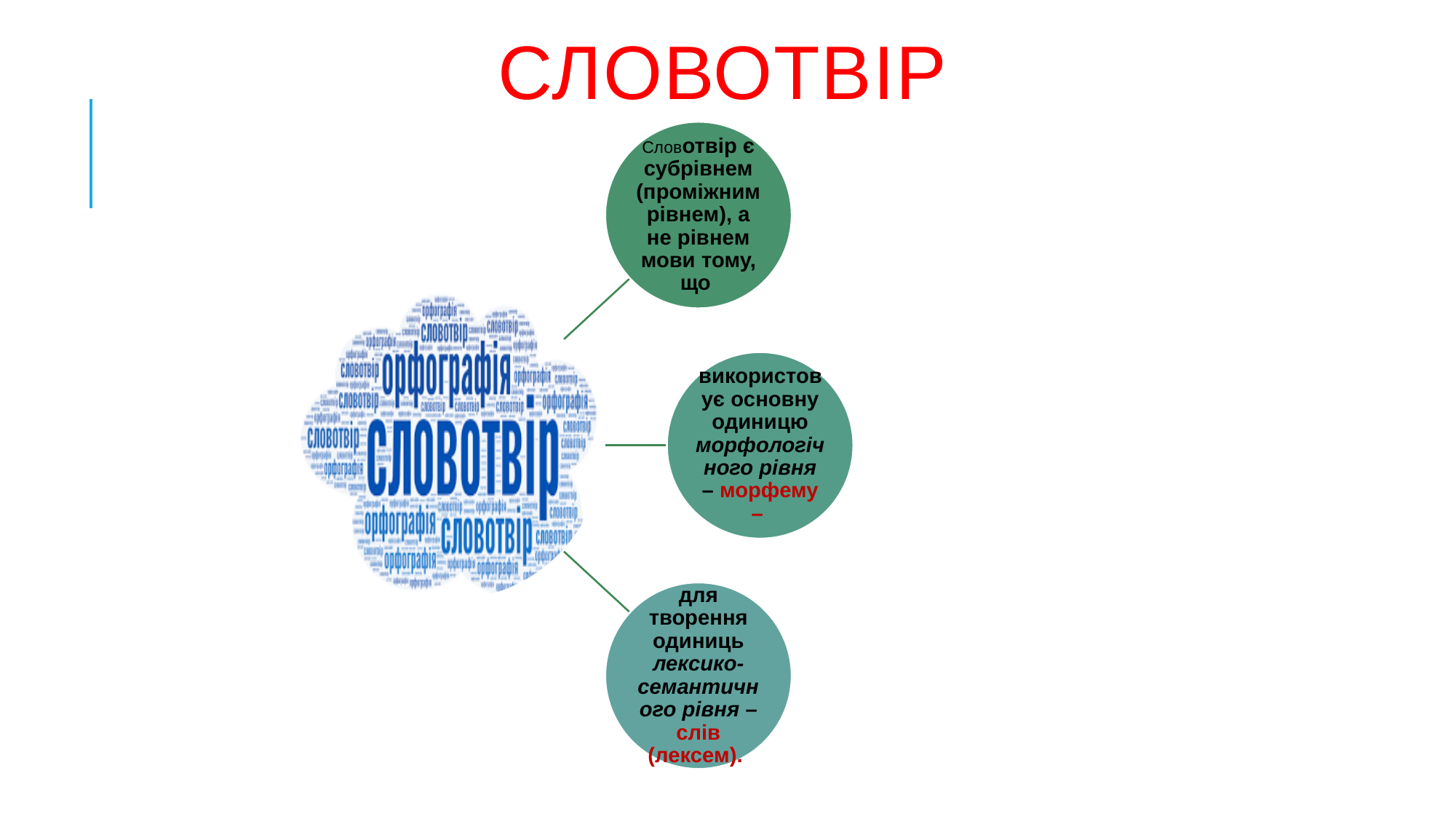

# Словотвір
Словотвір є субрівнем (проміжним рівнем), а не рівнем мови тому, що
використовує основну одиницю морфологічного рівня – морфему –
для творення одиниць лексико-семантичного рівня – слів (лексем).